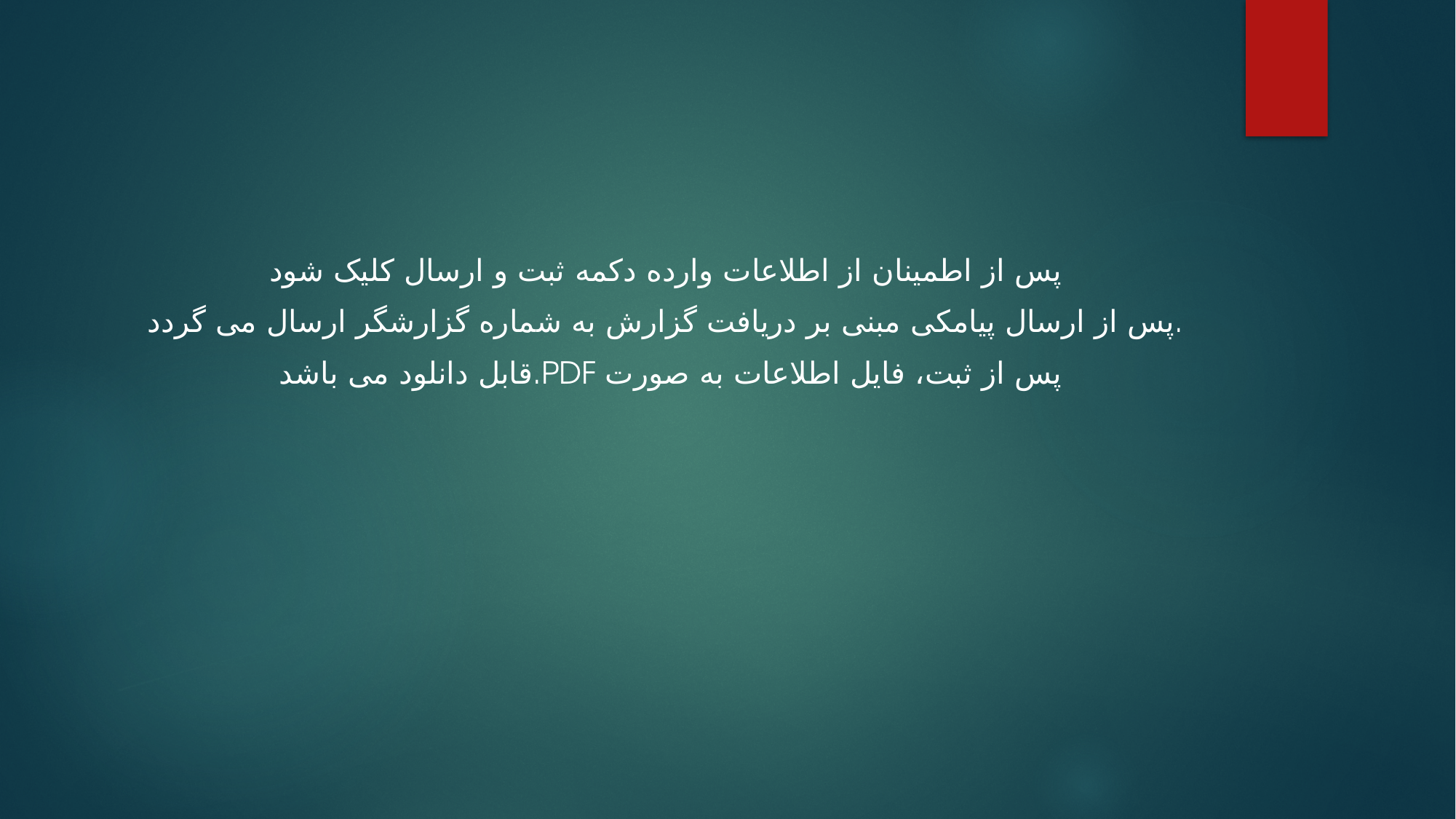

#
پس از اطمینان از اطلاعات وارده دکمه ثبت و ارسال کلیک شود
پس از ارسال پیامکی مبنی بر دریافت گزارش به شماره گزارشگر ارسال می گردد.
  قابل دانلود می باشد.PDF پس از ثبت، فایل اطلاعات به صورت